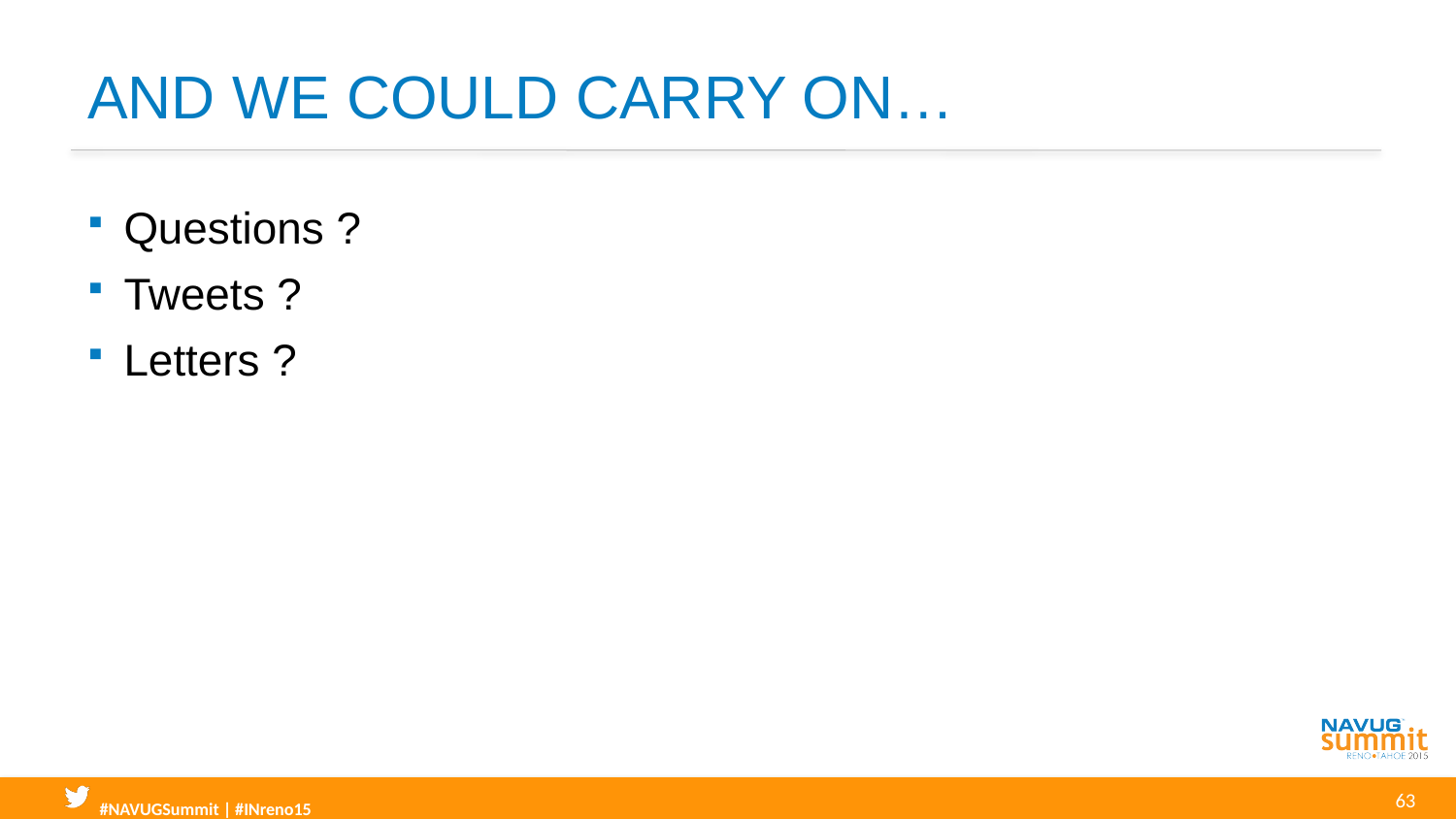

# AND WE COULD CARRY ON…
Questions ?
Tweets ?
Letters ?
63